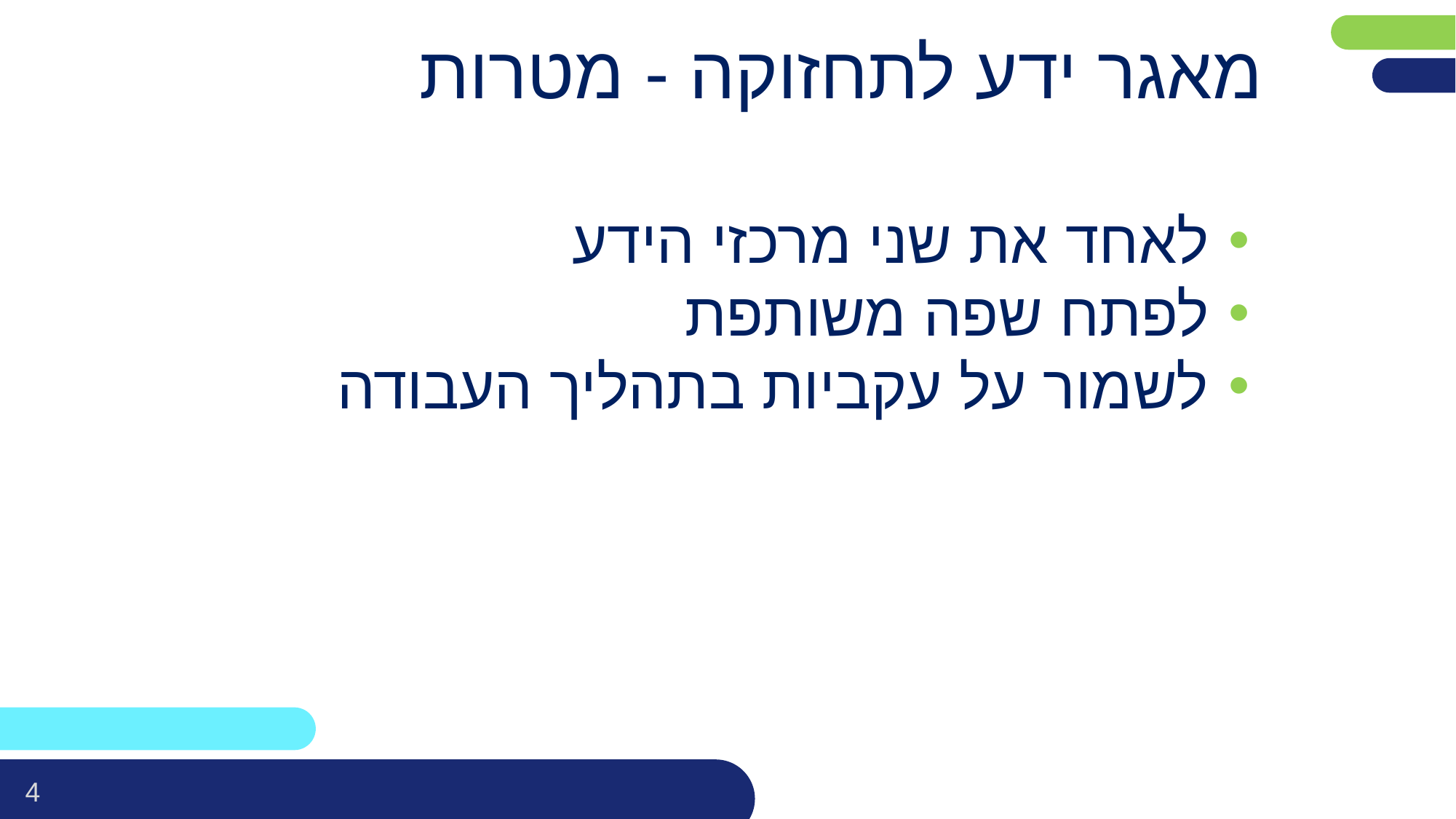

מאגר ידע לתחזוקה - מטרות
לאחד את שני מרכזי הידע
לפתח שפה משותפת
לשמור על עקביות בתהליך העבודה